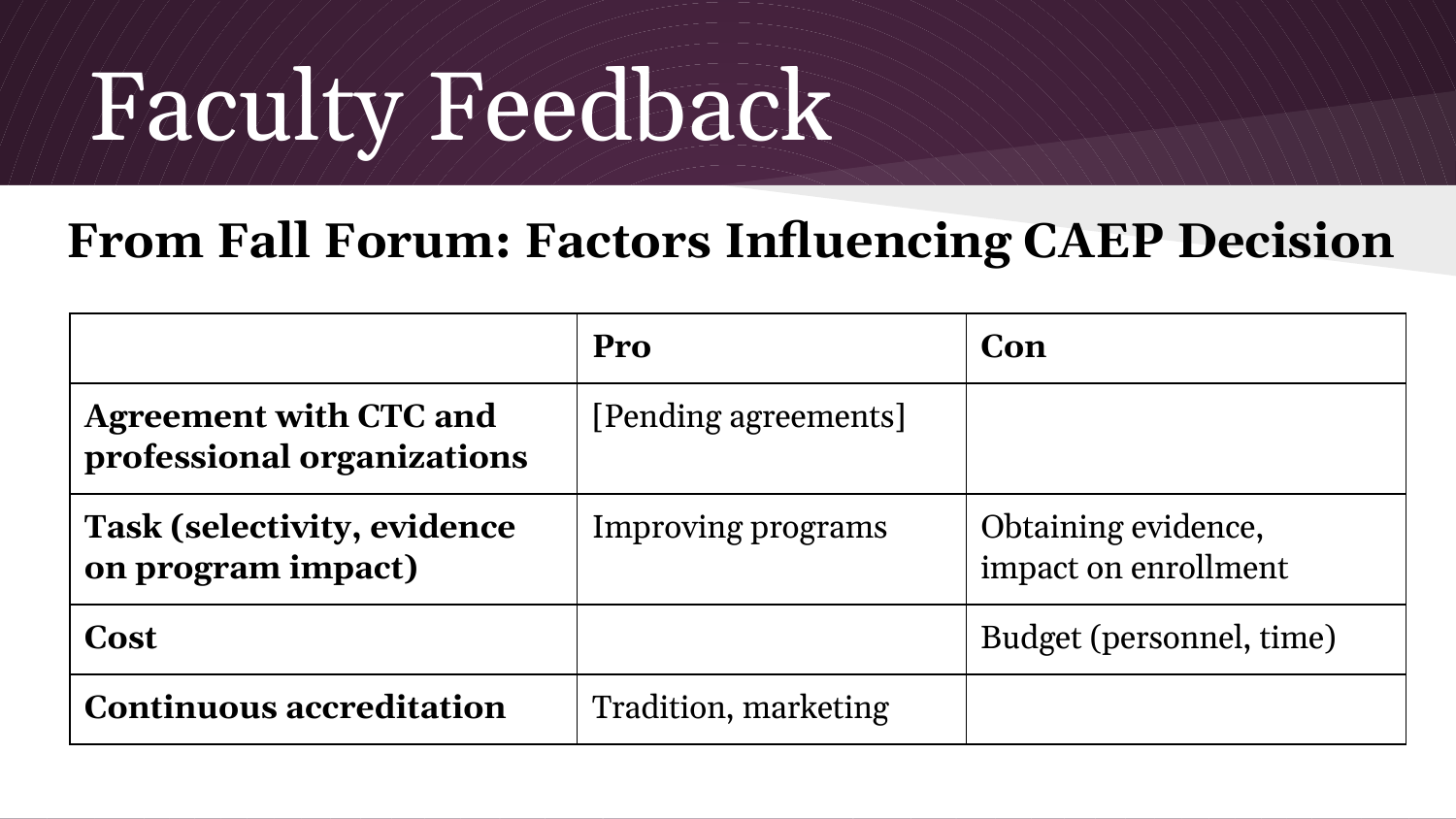

# Faculty Feedback
From Fall Forum: Factors Influencing CAEP Decision

|  | Pro | Con |
| --- | --- | --- |
| Agreement with CTC and professional organizations | [Pending agreements] |  |
| Task (selectivity, evidence on program impact) | Improving programs | Obtaining evidence, impact on enrollment |
| Cost |  | Budget (personnel, time) |
| Continuous accreditation | Tradition, marketing |  |